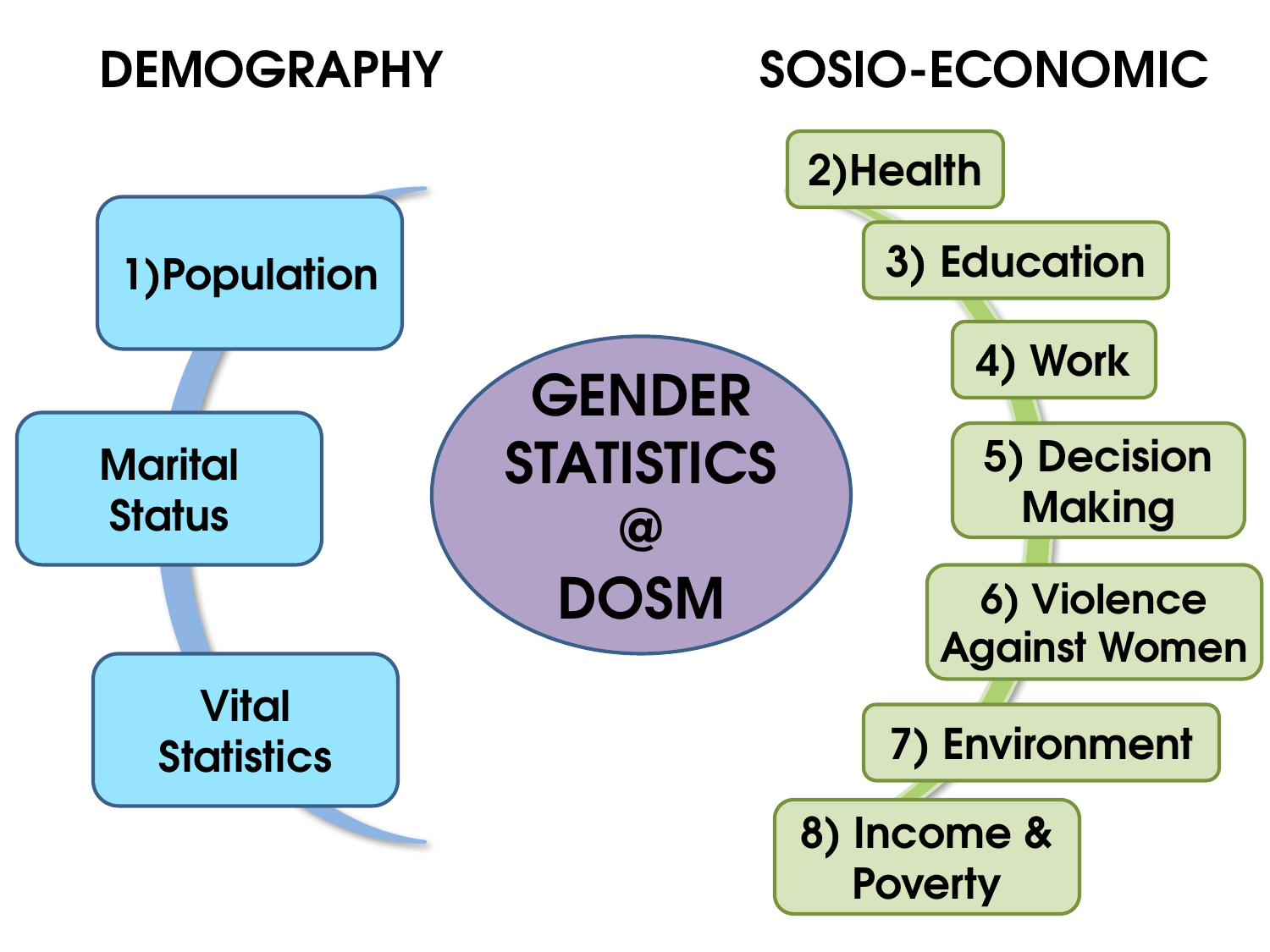

DEMOGRAPHY
SOSIO-ECONOMIC
2)Health

1)Population
3) Education
4) Work
GENDER STATISTICS @
DOSM
Marital Status
5) Decision Making
6) Violence
Against Women
Vital Statistics
7) Environment
8) Income & Poverty